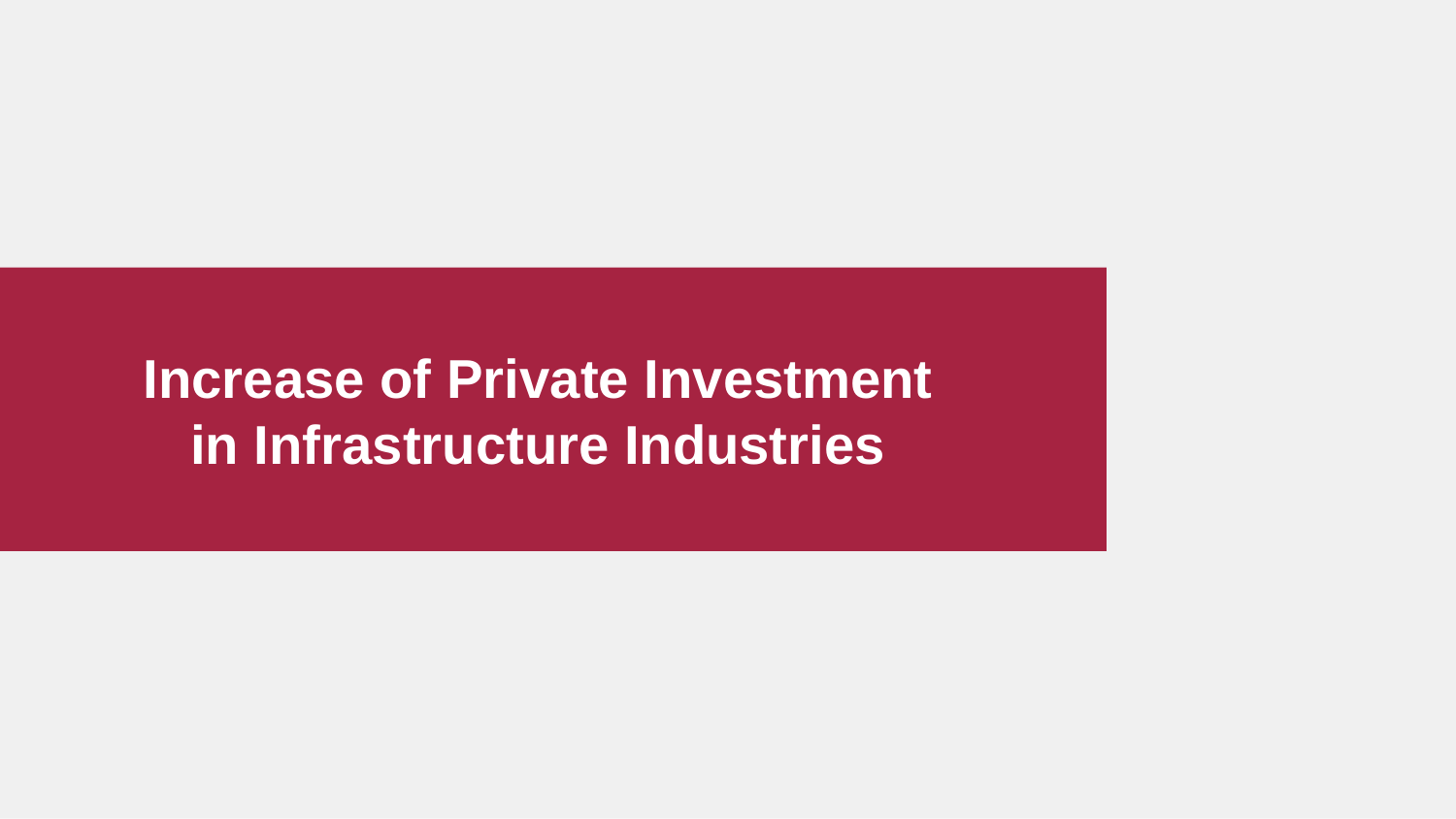

Increase of Private Investment
in Infrastructure Industries